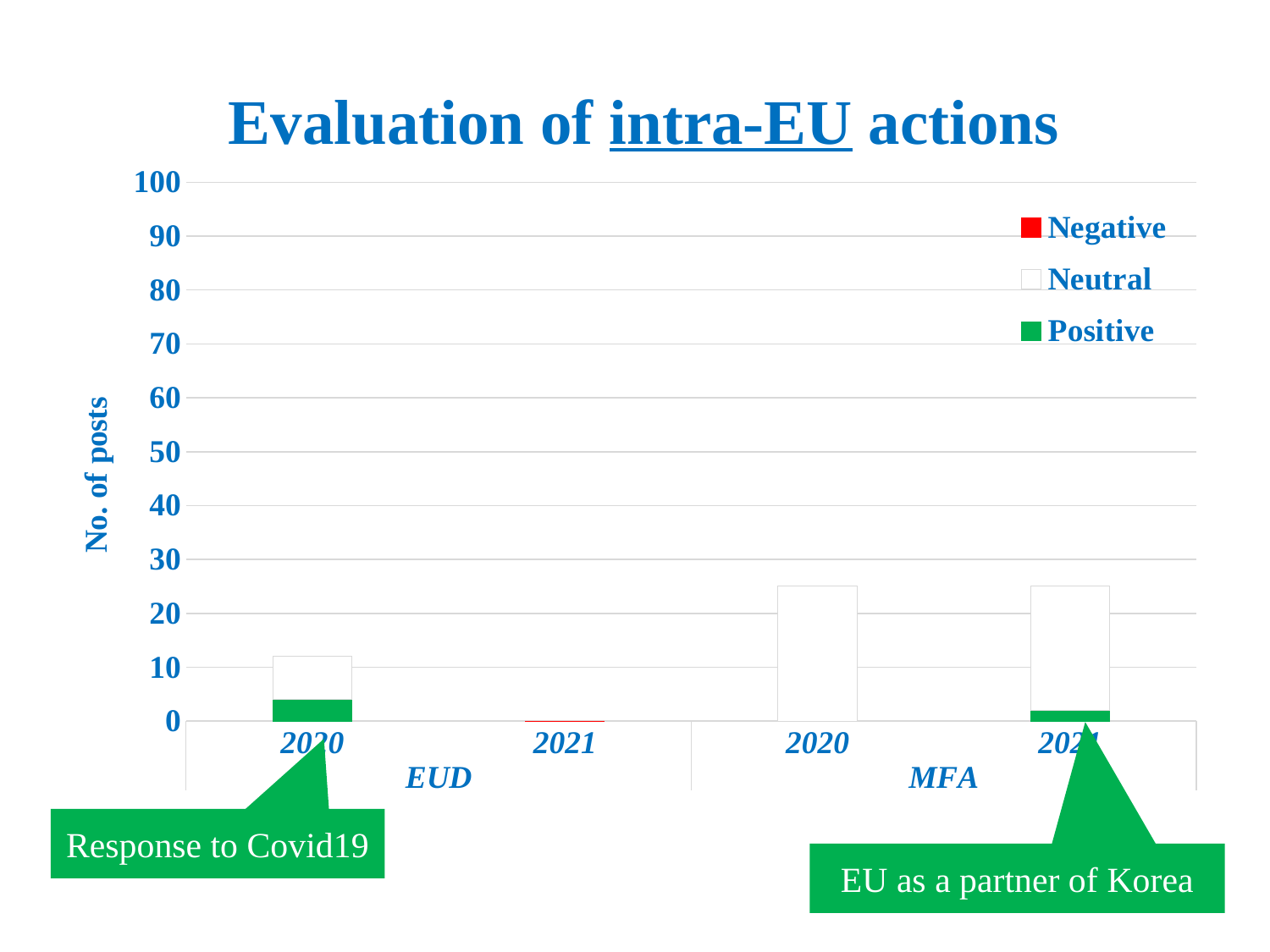

# Evaluation of intra-EU actions

### Chart

| Category | Positive | Neutral | Negative |
|---|---|---|---|
| 2020 | 4.0 | 8.0 | 0.0 |
| 2021 | 0.0 | 0.0 | 0.0 |
| 2020 | 0.0 | 25.0 | 0.0 |
| 2021 | 2.0 | 23.0 | 0.0 |
Response to Covid19
EU as a partner of Korea